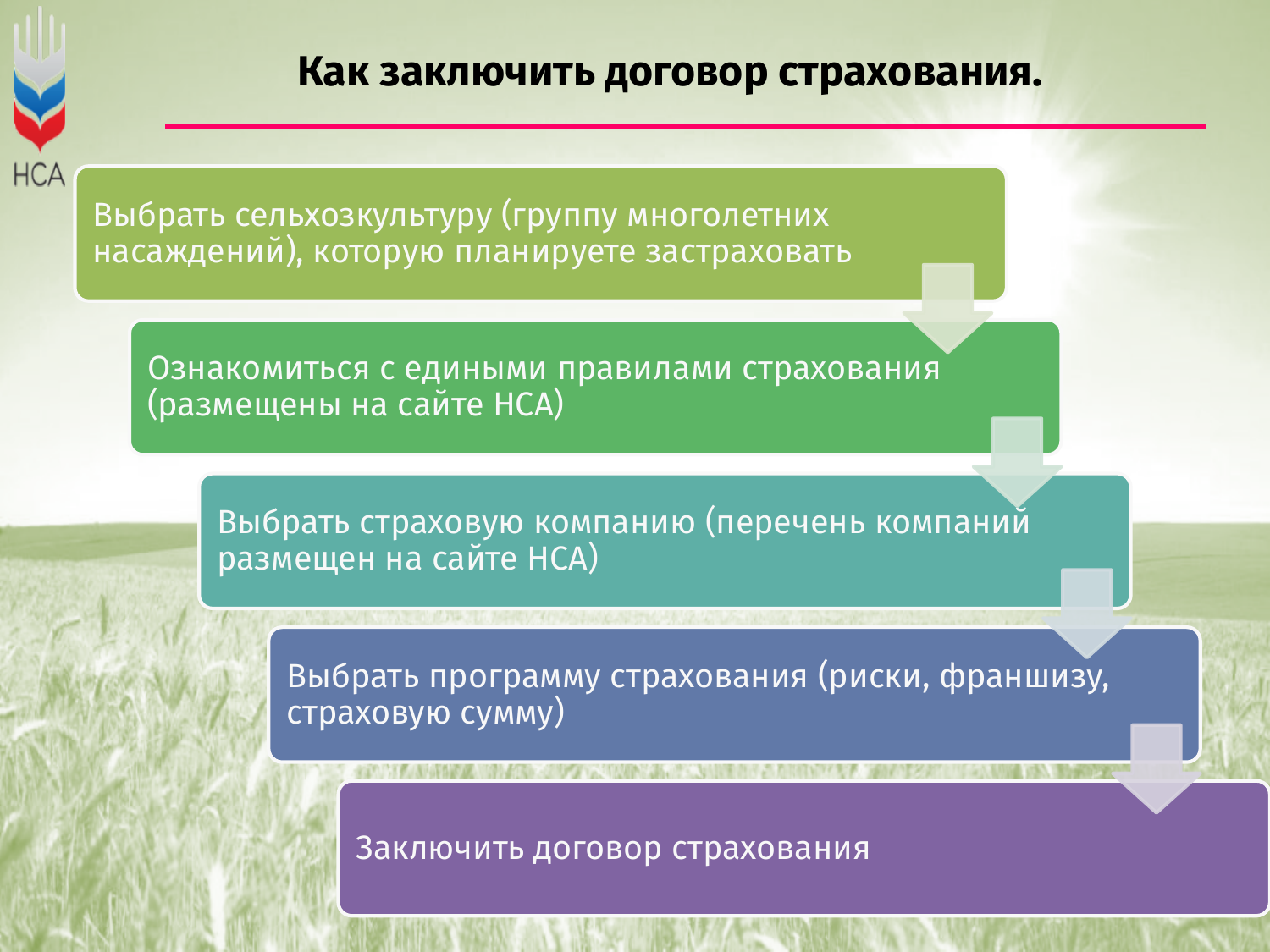

Как заключить договор страхования.
Выбрать сельхозкультуру (группу многолетних насаждений), которую планируете застраховать
Ознакомиться с едиными правилами страхования (размещены на сайте НСА)
Выбрать страховую компанию (перечень компаний размещен на сайте НСА)
Выбрать программу страхования (риски, франшизу, страховую сумму)
Заключить договор страхования